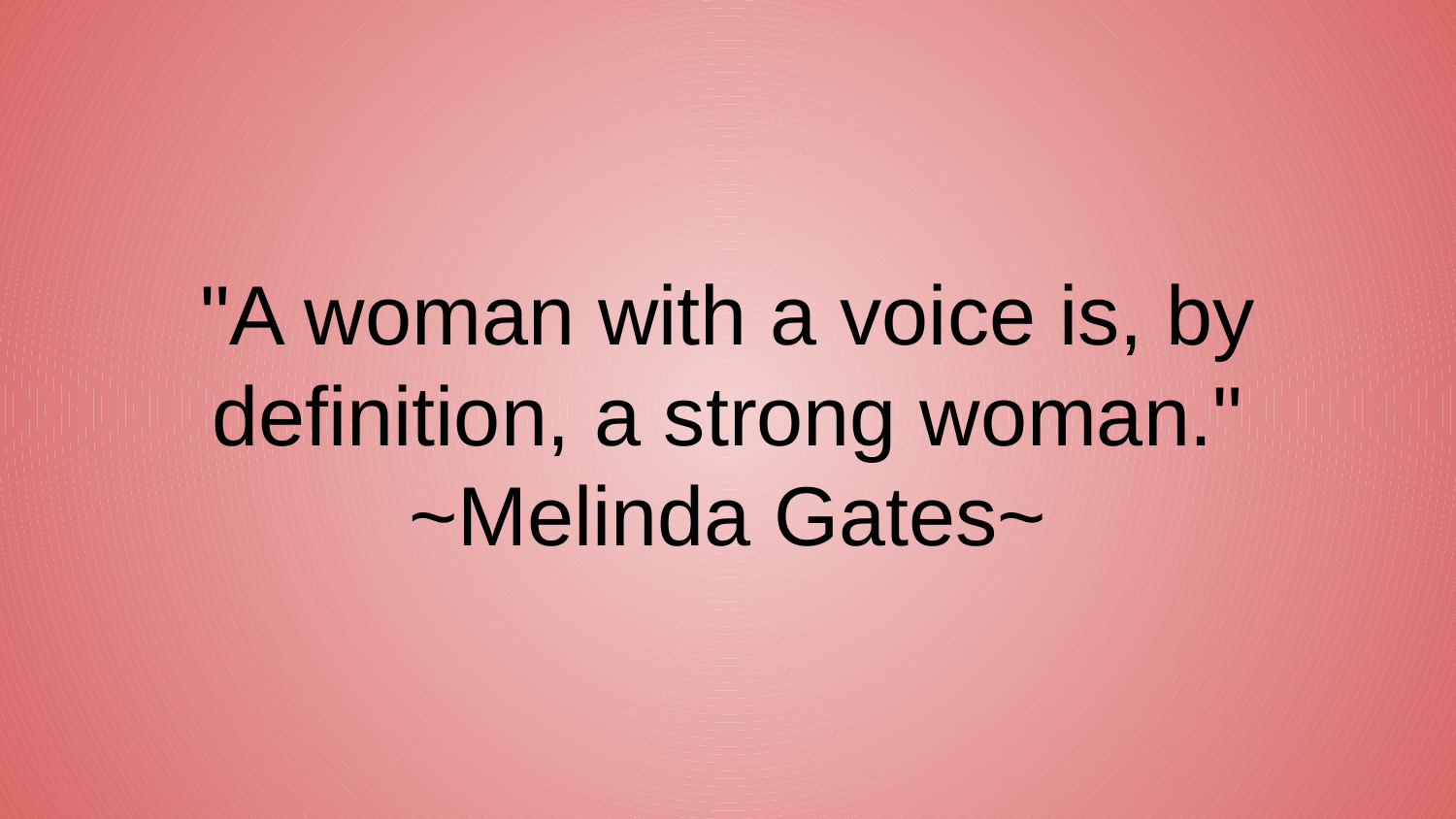

# "A woman with a voice is, by definition, a strong woman."
~Melinda Gates~